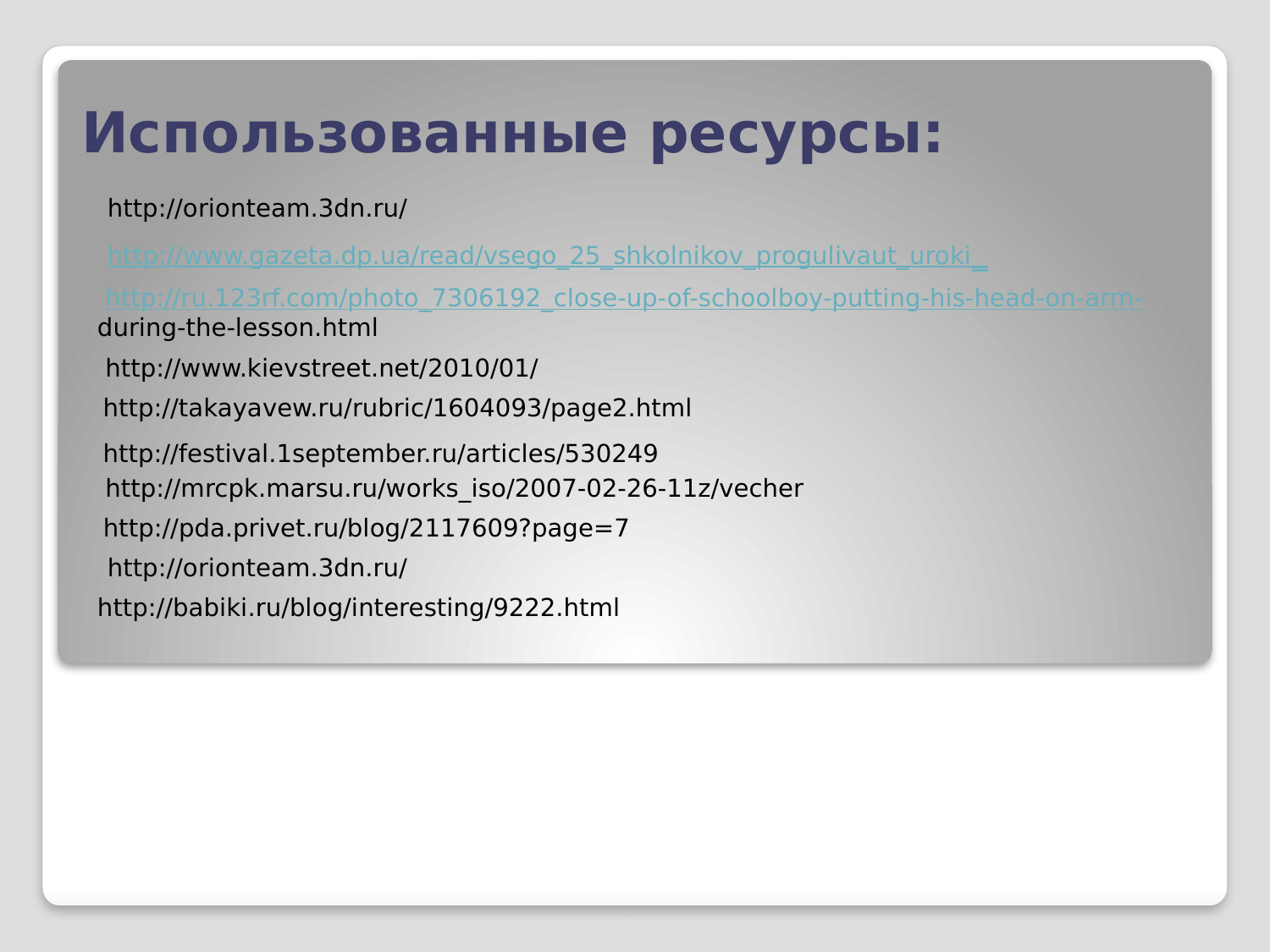

Использованные ресурсы:
http://orionteam.3dn.ru/
http://www.gazeta.dp.ua/read/vsego_25_shkolnikov_progulivaut_uroki_
 http://ru.123rf.com/photo_7306192_close-up-of-schoolboy-putting-his-head-on-arm-  during-the-lesson.html
 http://www.kievstreet.net/2010/01/
  http://takayavew.ru/rubric/1604093/page2.html
  http://festival.1september.ru/articles/530249
 http://mrcpk.marsu.ru/works_iso/2007-02-26-11z/vecher
  http://pda.privet.ru/blog/2117609?page=7
http://orionteam.3dn.ru/
http://babiki.ru/blog/interesting/9222.html